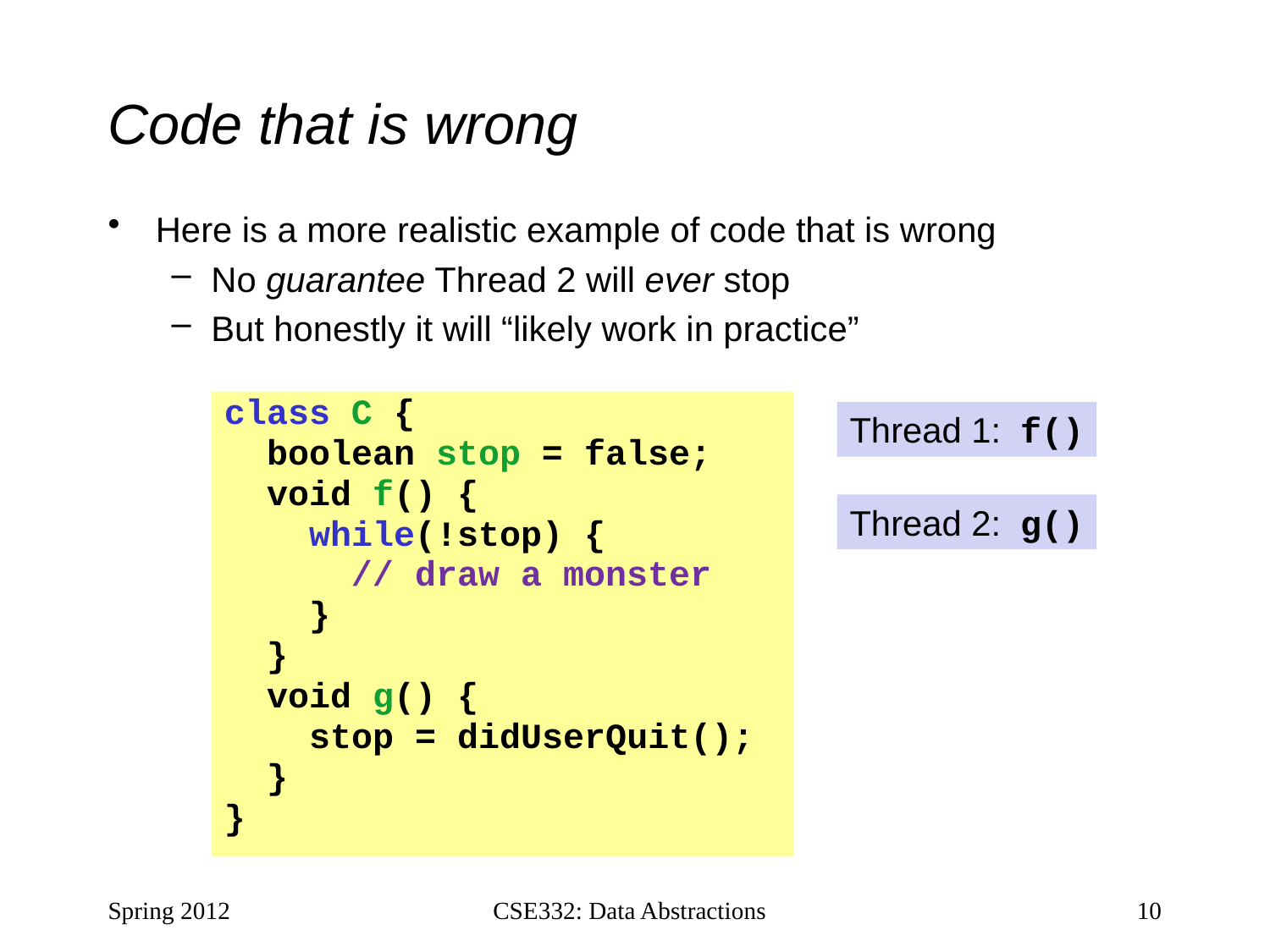

# Code that is wrong
Here is a more realistic example of code that is wrong
No guarantee Thread 2 will ever stop
But honestly it will “likely work in practice”
class C {
  boolean stop = false;
  void f() {
    while(!stop) {
      // draw a monster
    }
  }
  void g() {
    stop = didUserQuit();
  }
}
Thread 1:  f()
Thread 2:  g()
Spring 2012
CSE332: Data Abstractions
10